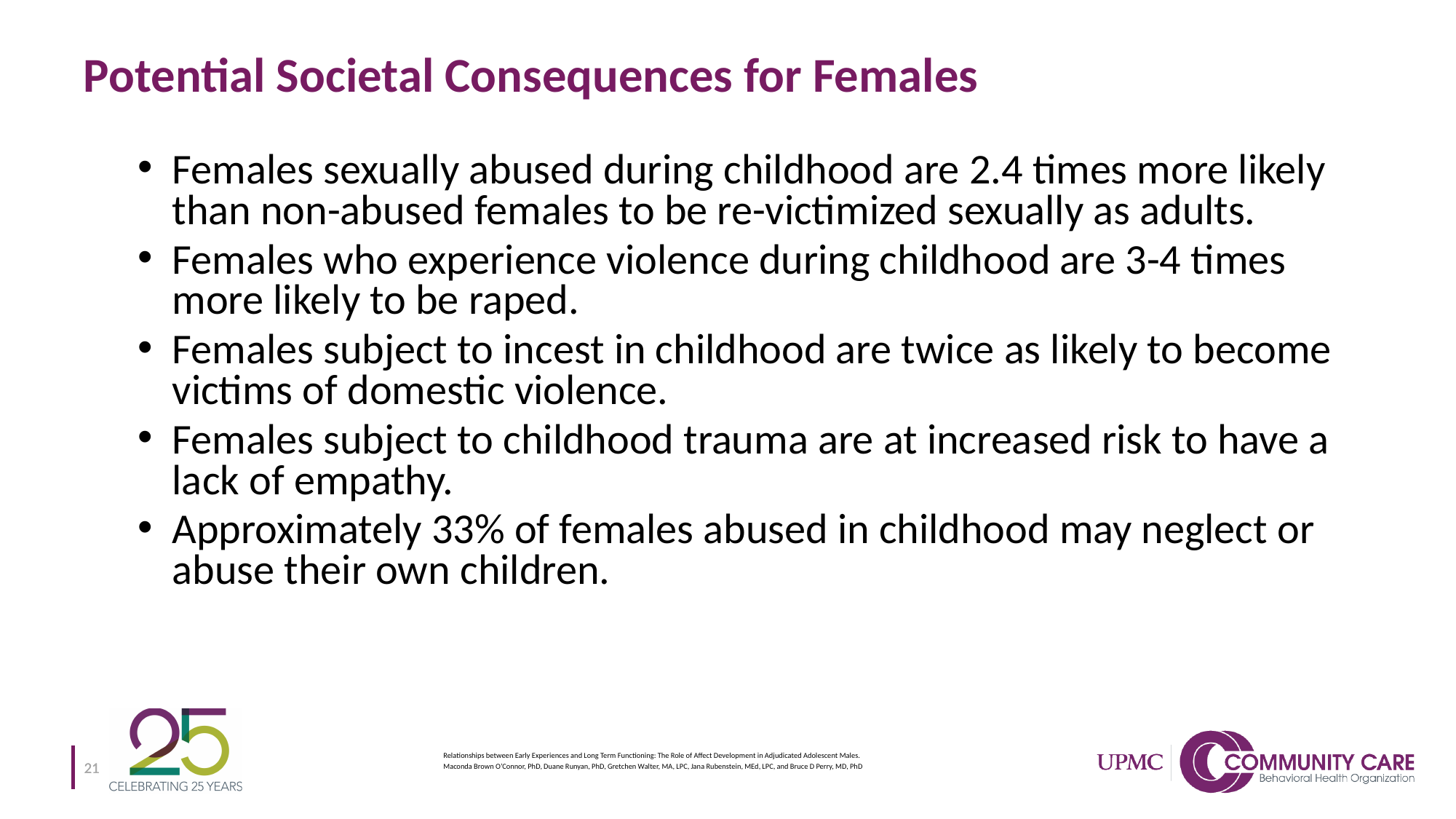

# Potential Societal Consequences for Females
Females sexually abused during childhood are 2.4 times more likely than non-abused females to be re-victimized sexually as adults.
Females who experience violence during childhood are 3-4 times more likely to be raped.
Females subject to incest in childhood are twice as likely to become victims of domestic violence.
Females subject to childhood trauma are at increased risk to have a lack of empathy.
Approximately 33% of females abused in childhood may neglect or abuse their own children.

Relationships between Early Experiences and Long Term Functioning: The Role of Affect Development in Adjudicated Adolescent Males.
Maconda Brown O’Connor, PhD, Duane Runyan, PhD, Gretchen Walter, MA, LPC, Jana Rubenstein, MEd, LPC, and Bruce D Perry, MD, PhD

21